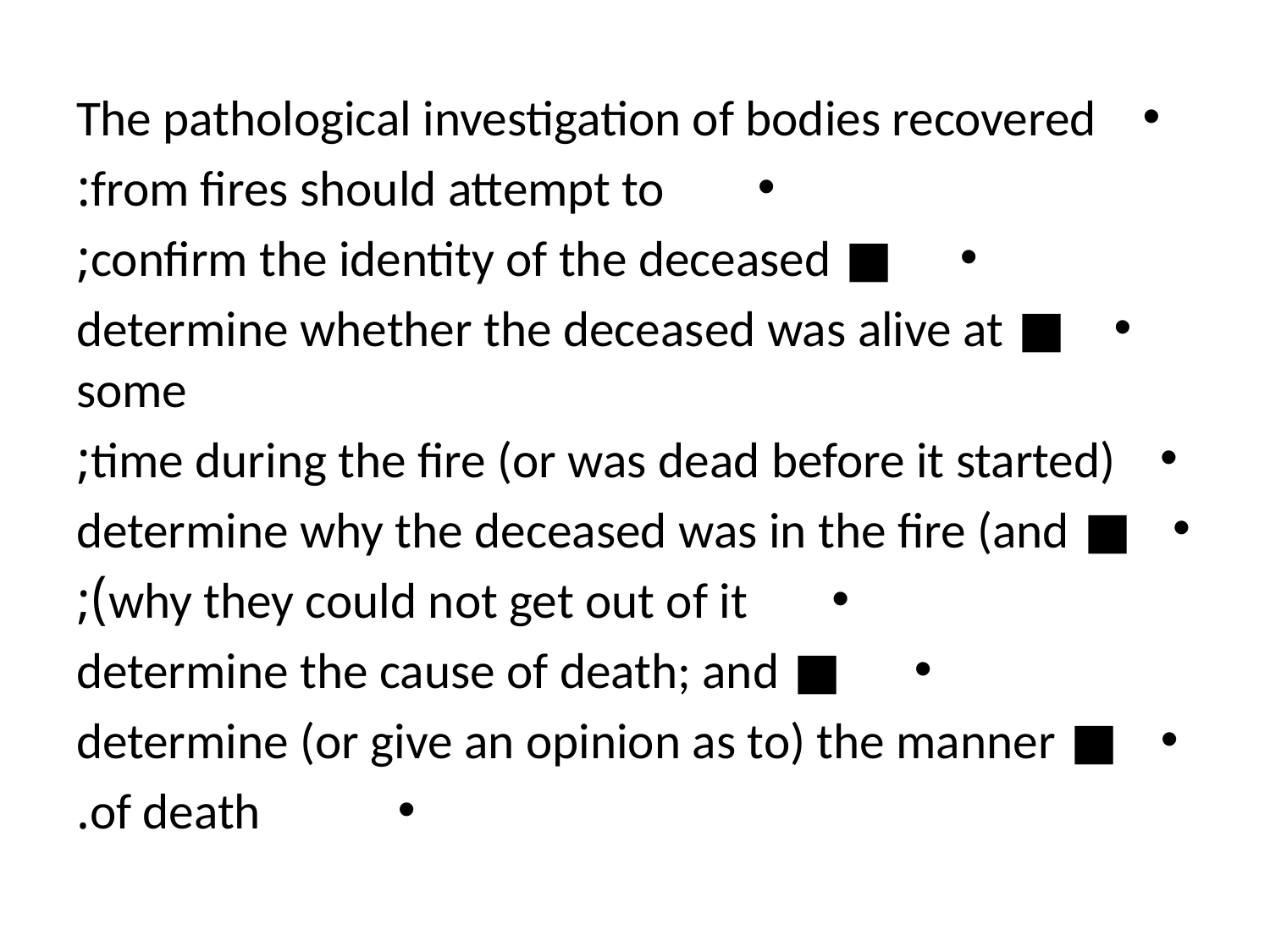

The pathological investigation of bodies recovered
from fires should attempt to:
■ confirm the identity of the deceased;
■ determine whether the deceased was alive at some
time during the fire (or was dead before it started);
■ determine why the deceased was in the fire (and
why they could not get out of it);
■ determine the cause of death; and
■ determine (or give an opinion as to) the manner
of death.